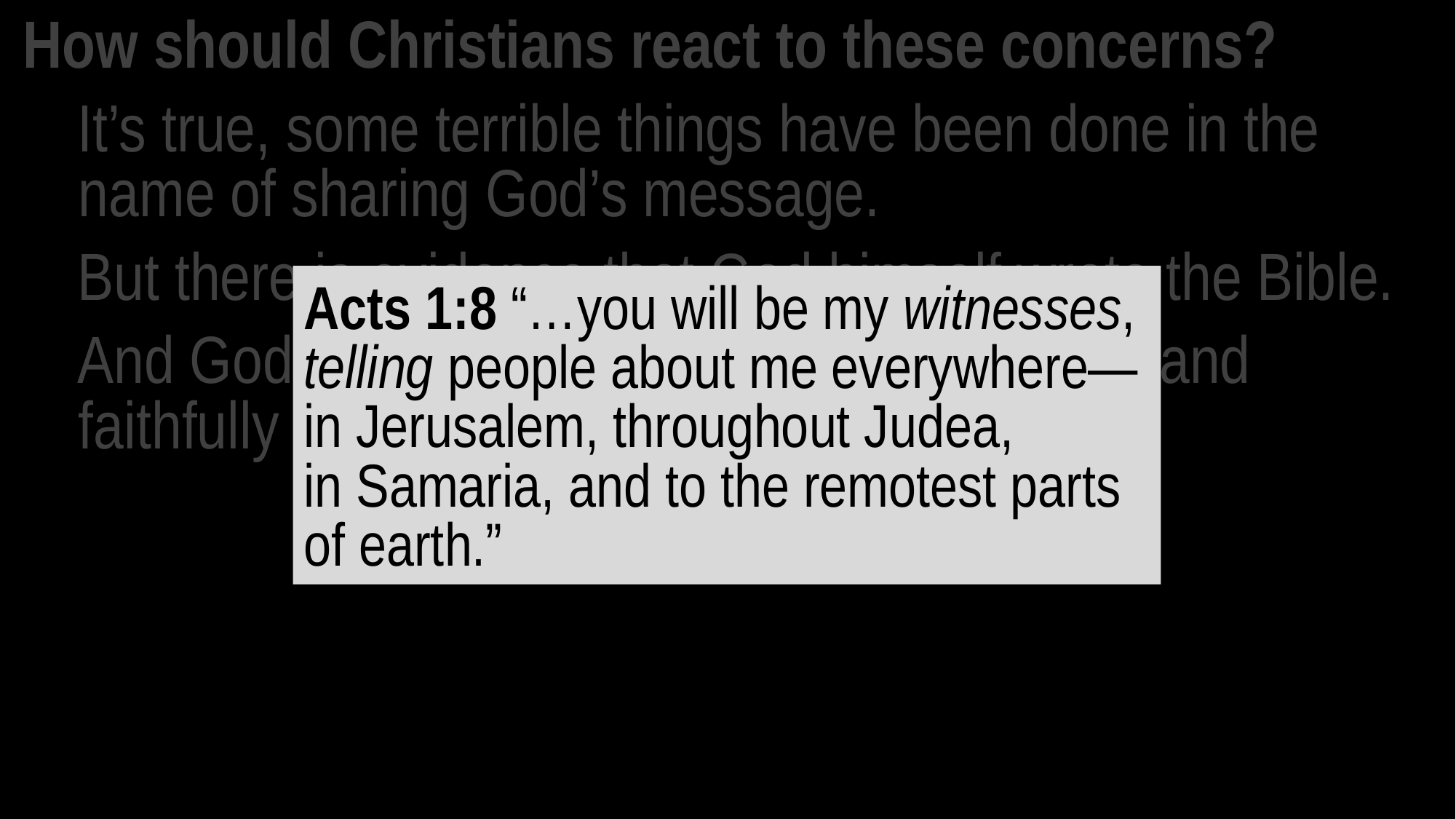

How should Christians react to these concerns?
It’s true, some terrible things have been done in the name of sharing God’s message.
But there is evidence that God himself wrote the Bible.
And God commands his followers to humbly and faithfully share his message.
Acts 1:8 “…you will be my witnesses,
telling people about me everywhere—
in Jerusalem, throughout Judea,
in Samaria, and to the remotest parts of earth.”